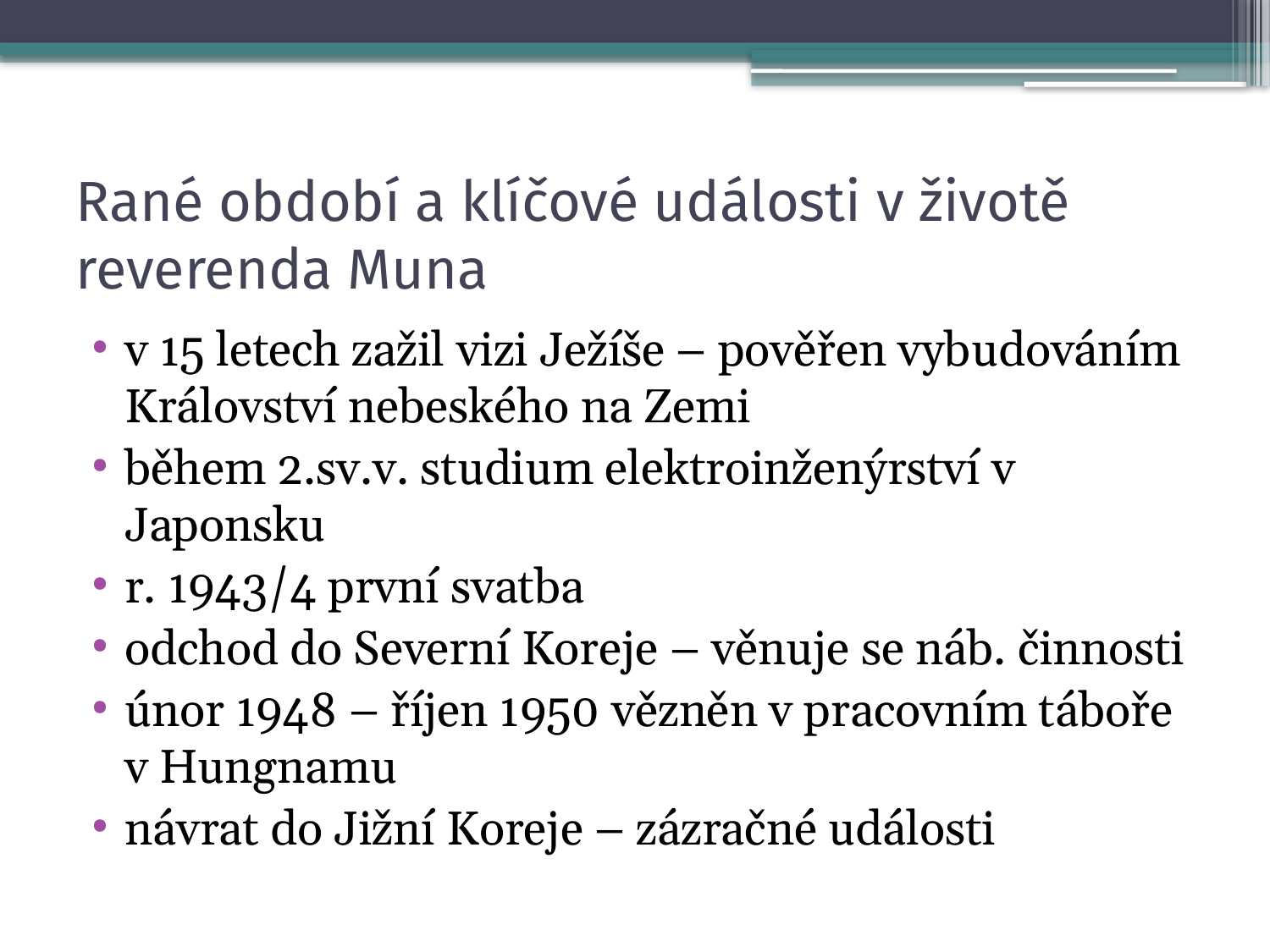

# Rané období a klíčové události v životě reverenda Muna
v 15 letech zažil vizi Ježíše – pověřen vybudováním Království nebeského na Zemi
během 2.sv.v. studium elektroinženýrství v Japonsku
r. 1943/4 první svatba
odchod do Severní Koreje – věnuje se náb. činnosti
únor 1948 – říjen 1950 vězněn v pracovním táboře v Hungnamu
návrat do Jižní Koreje – zázračné události